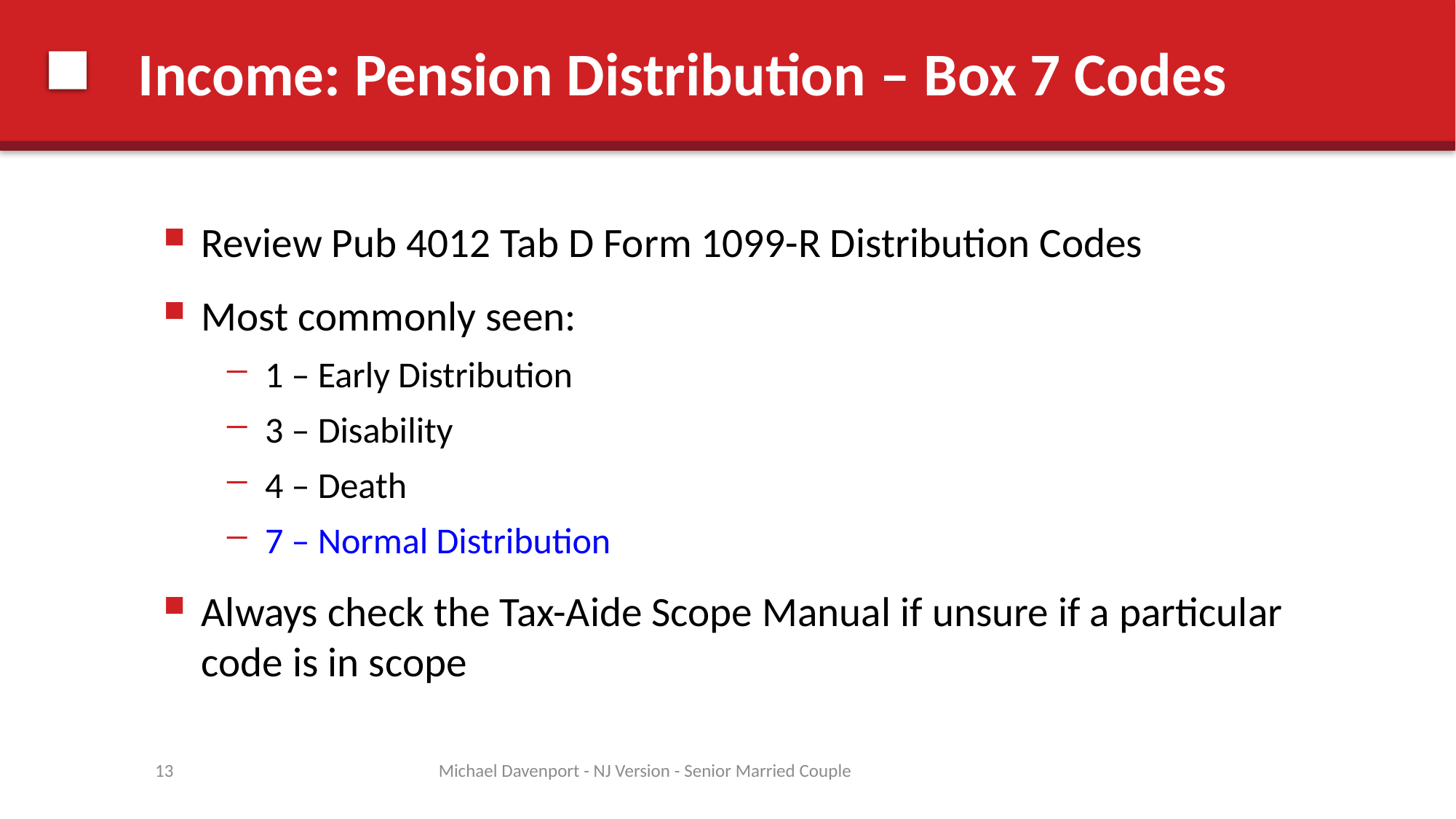

# Income: Pension Distribution – Box 7 Codes
Review Pub 4012 Tab D Form 1099-R Distribution Codes
Most commonly seen:
1 – Early Distribution
3 – Disability
4 – Death
7 – Normal Distribution
Always check the Tax-Aide Scope Manual if unsure if a particular code is in scope
13
Michael Davenport - NJ Version - Senior Married Couple